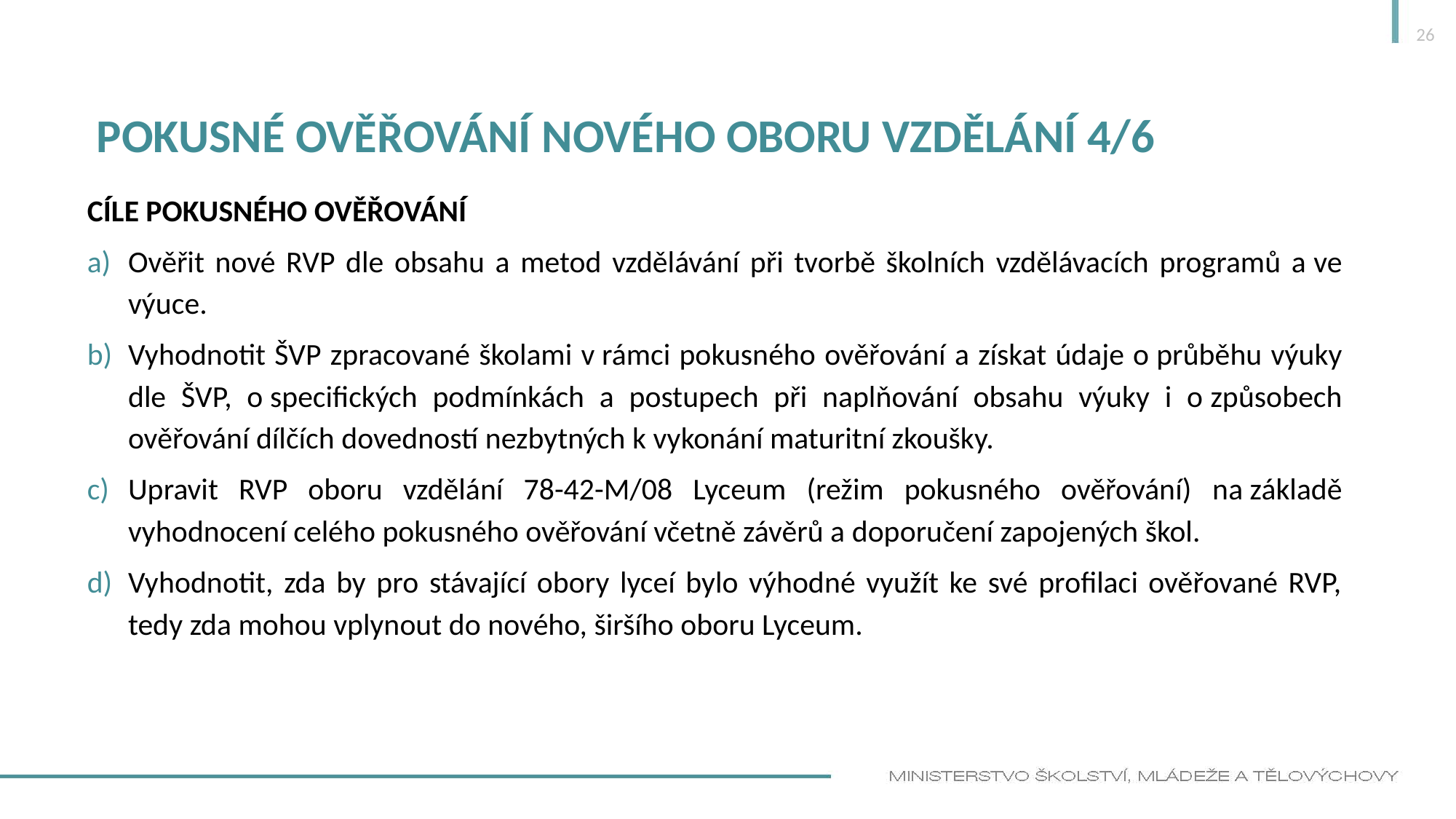

26
# Pokusné ověřování nového oboru vzdělání 4/6
CílE pokusného ověřování
Ověřit nové RVP dle obsahu a metod vzdělávání při tvorbě školních vzdělávacích programů a ve výuce.
Vyhodnotit ŠVP zpracované školami v rámci pokusného ověřování a získat údaje o průběhu výuky dle ŠVP, o specifických podmínkách a postupech při naplňování obsahu výuky i o způsobech ověřování dílčích dovedností nezbytných k vykonání maturitní zkoušky.
Upravit RVP oboru vzdělání 78-42-M/08 Lyceum (režim pokusného ověřování) na základě vyhodnocení celého pokusného ověřování včetně závěrů a doporučení zapojených škol.
Vyhodnotit, zda by pro stávající obory lyceí bylo výhodné využít ke své profilaci ověřované RVP, tedy zda mohou vplynout do nového, širšího oboru Lyceum.